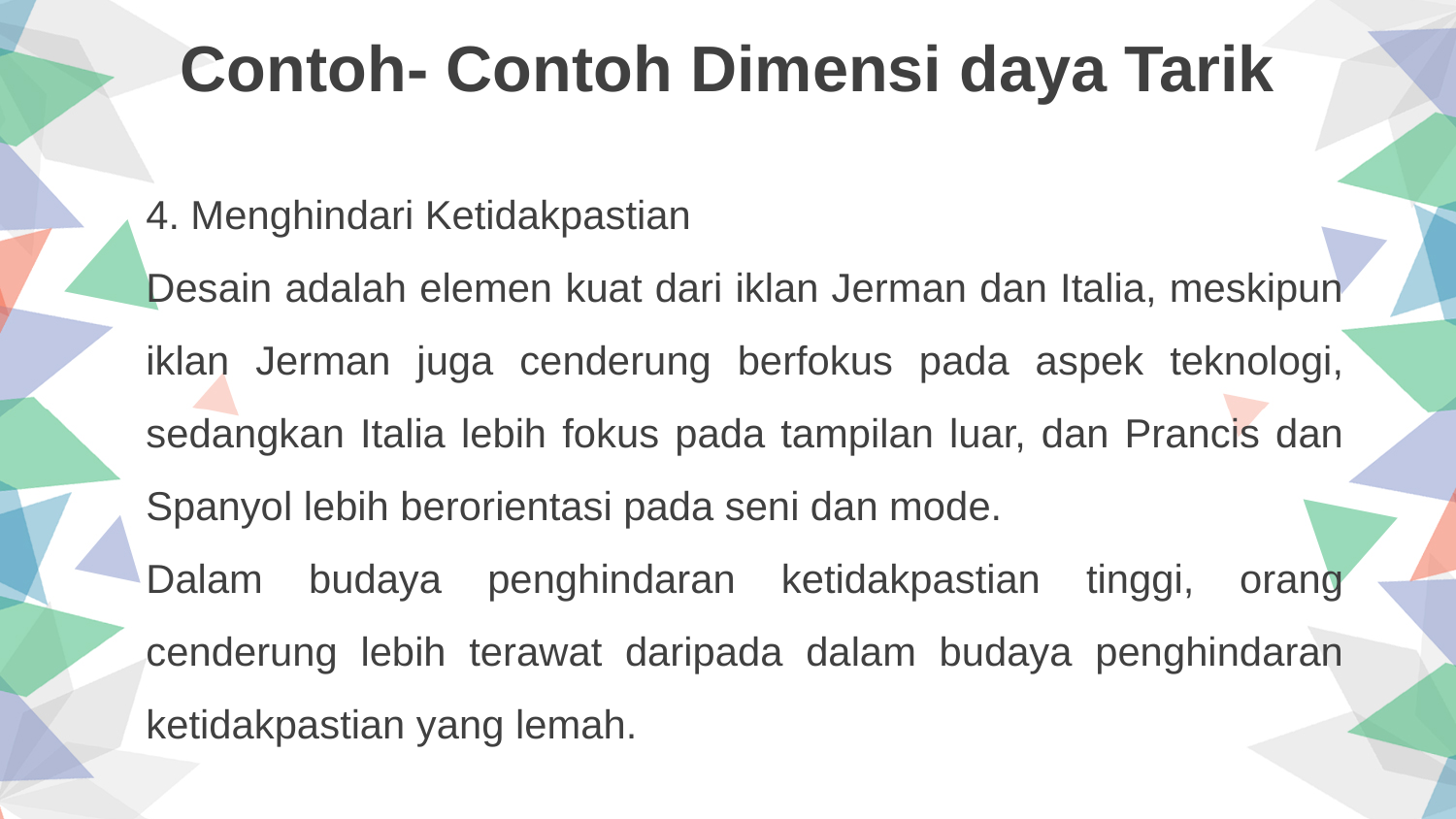

Contoh- Contoh Dimensi daya Tarik
4. Menghindari Ketidakpastian
Desain adalah elemen kuat dari iklan Jerman dan Italia, meskipun iklan Jerman juga cenderung berfokus pada aspek teknologi, sedangkan Italia lebih fokus pada tampilan luar, dan Prancis dan Spanyol lebih berorientasi pada seni dan mode.
Dalam budaya penghindaran ketidakpastian tinggi, orang cenderung lebih terawat daripada dalam budaya penghindaran ketidakpastian yang lemah.